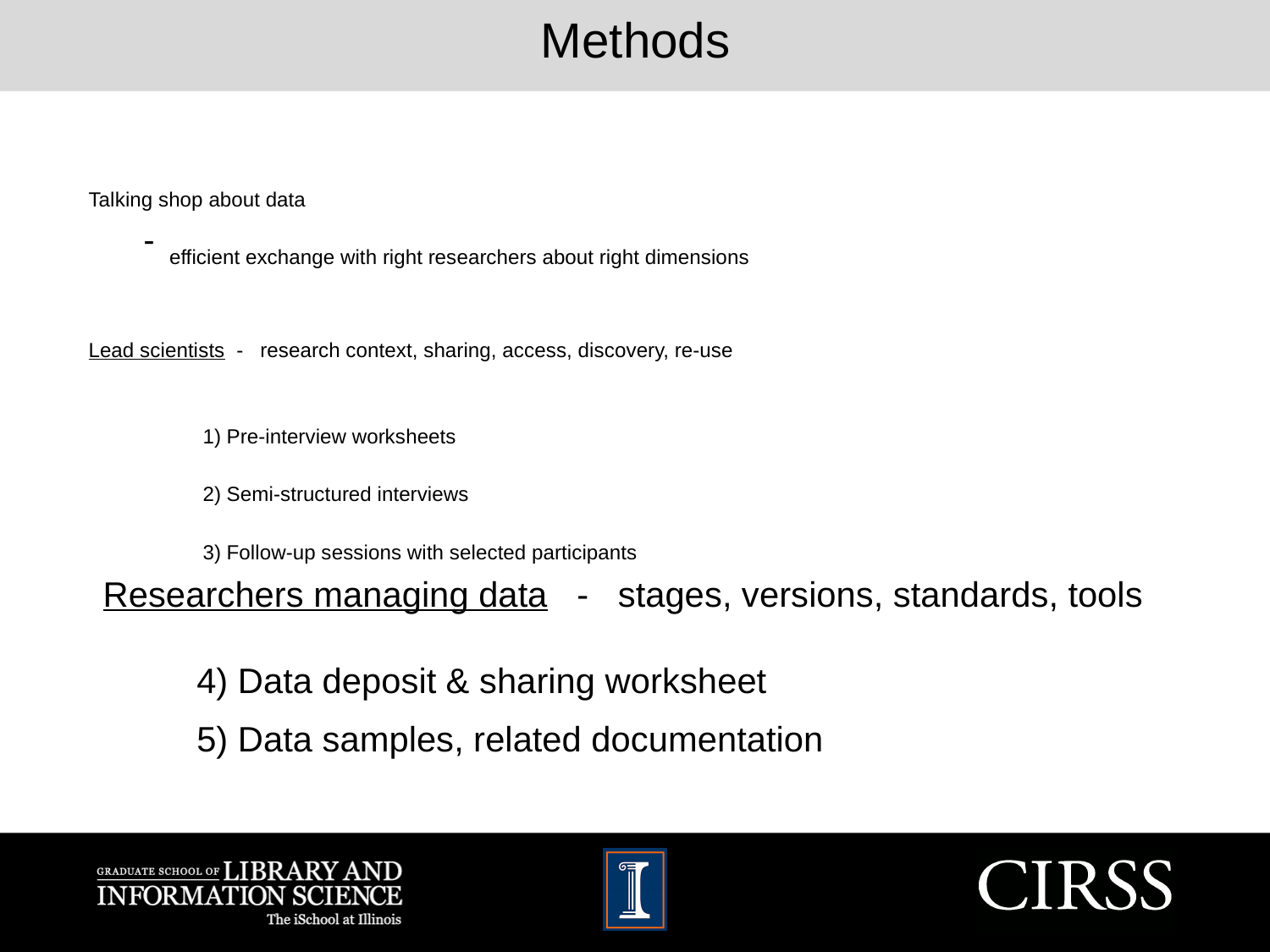

# Methods
Talking shop about data
efficient exchange with right researchers about right dimensions

Lead scientists  -   research context, sharing, access, discovery, re-use

1) Pre-interview worksheets
2) Semi-structured interviews
3) Follow-up sessions with selected participants

Researchers managing data   -   stages, versions, standards, tools

4) Data deposit & sharing worksheet
5) Data samples, related documentation